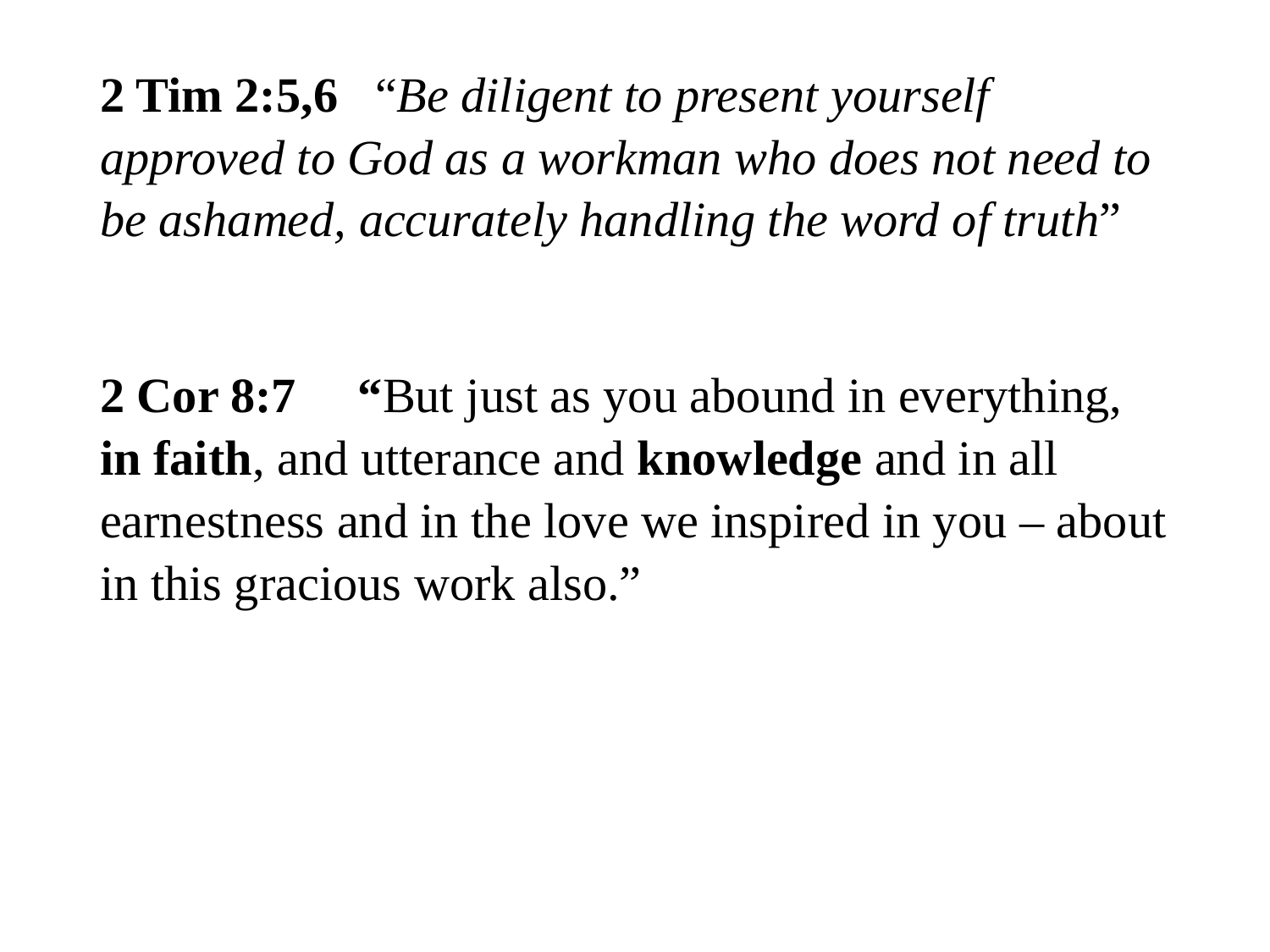

#
2 Tim 2:5,6   “Be diligent to present yourself approved to God as a workman who does not need to be ashamed, accurately handling the word of truth”

2 Cor 8:7     “But just as you abound in everything, in faith, and utterance and knowledge and in all earnestness and in the love we inspired in you – about in this gracious work also.”